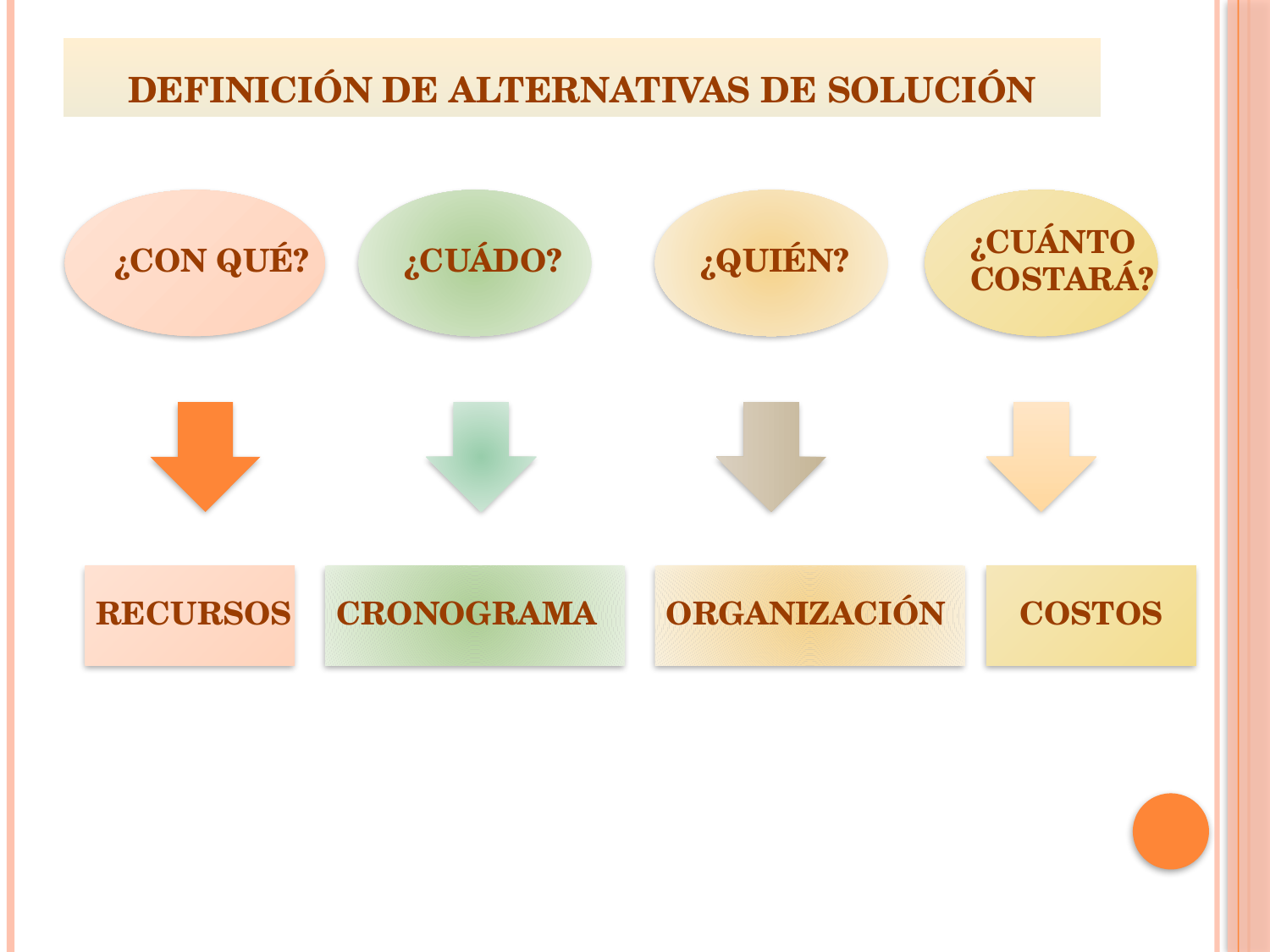

# DEFINICIÓN DE ALTERNATIVAS DE SOLUCIÓN
¿CUÁDO?
¿CON QUÉ?
¿CUÁNTO
COSTARÁ?
¿QUIÉN?

RECURSOS
CRONOGRAMA
ORGANIZACIÓN
COSTOS